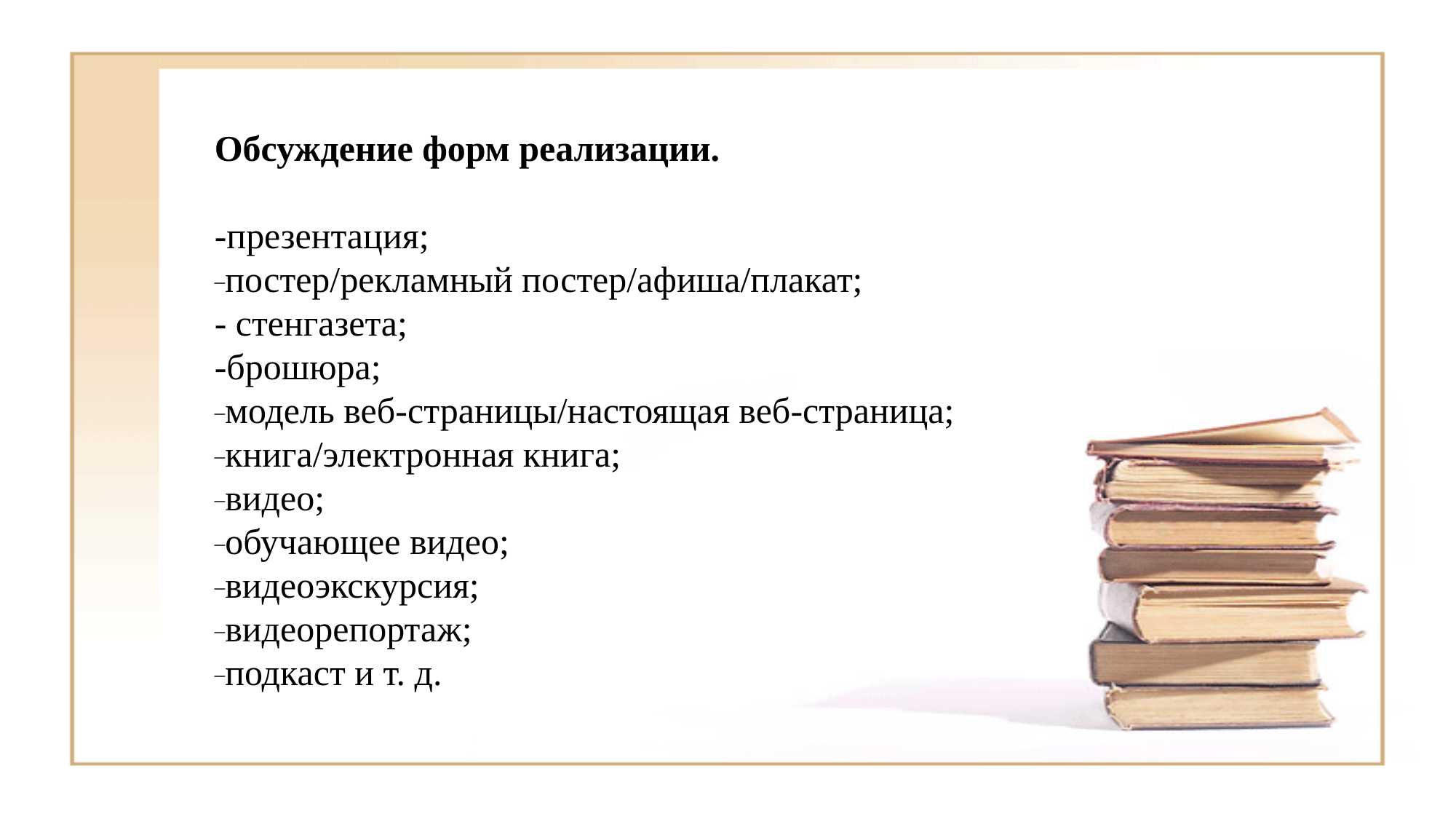

# Обсуждение форм реализации. -презентация; _постер/рекламный постер/афиша/плакат; - стенгазета; -брошюра; _модель веб-страницы/настоящая веб-страница; _книга/электронная книга; _видео; _обучающее видео; _видеоэкскурсия; _видеорепортаж; _подкаст и т. д.